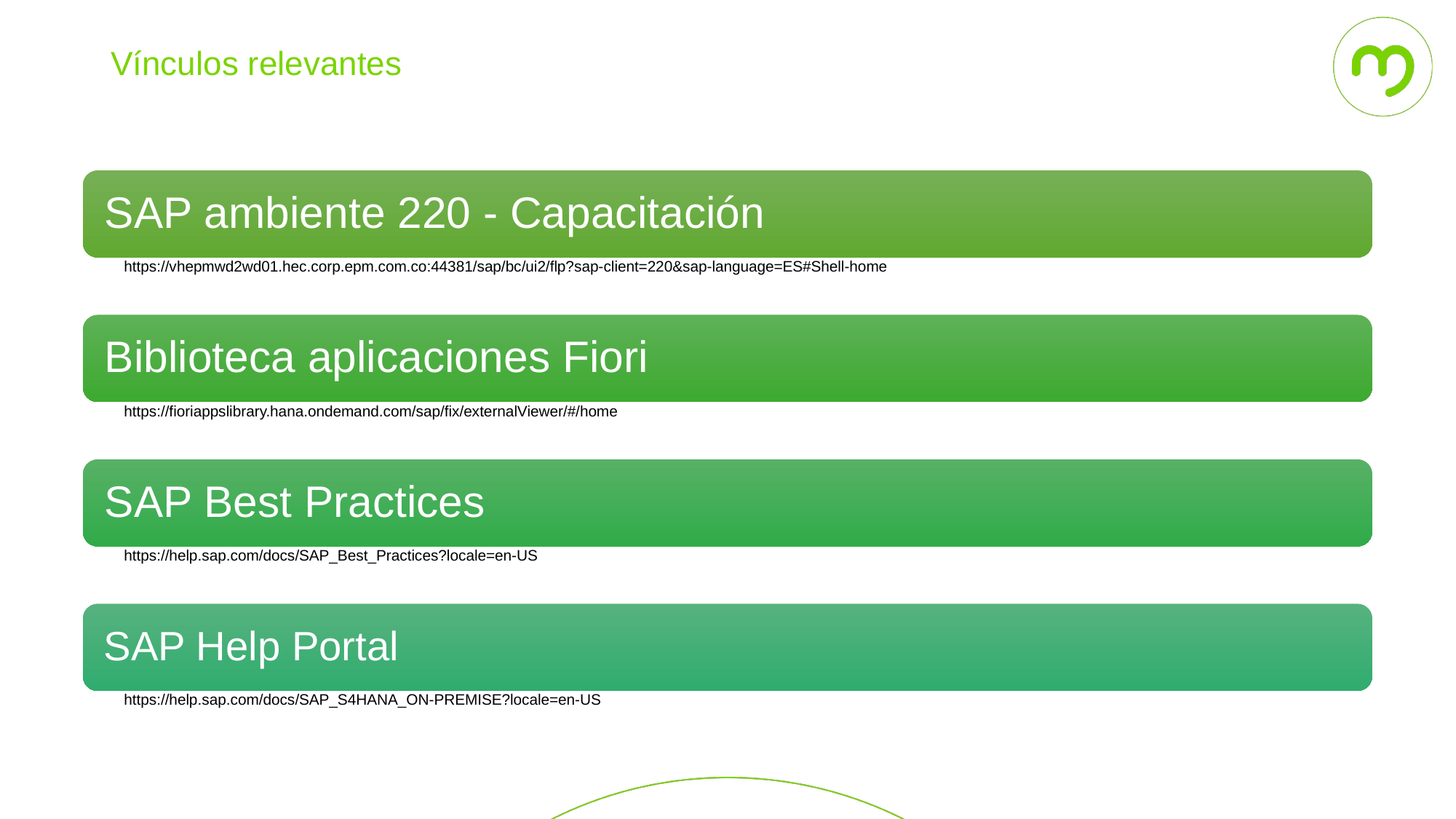

Vínculos relevantes

SAP ambiente 220 - Capacitación
https://vhepmwd2wd01.hec.corp.epm.com.co:44381/sap/bc/ui2/flp?sap-client=220&sap-language=ES#Shell-home
Biblioteca aplicaciones Fiori
https://fioriappslibrary.hana.ondemand.com/sap/fix/externalViewer/#/home
SAP Best Practices
https://help.sap.com/docs/SAP_Best_Practices?locale=en-US
SAP Help Portal
https://help.sap.com/docs/SAP_S4HANA_ON-PREMISE?locale=en-US